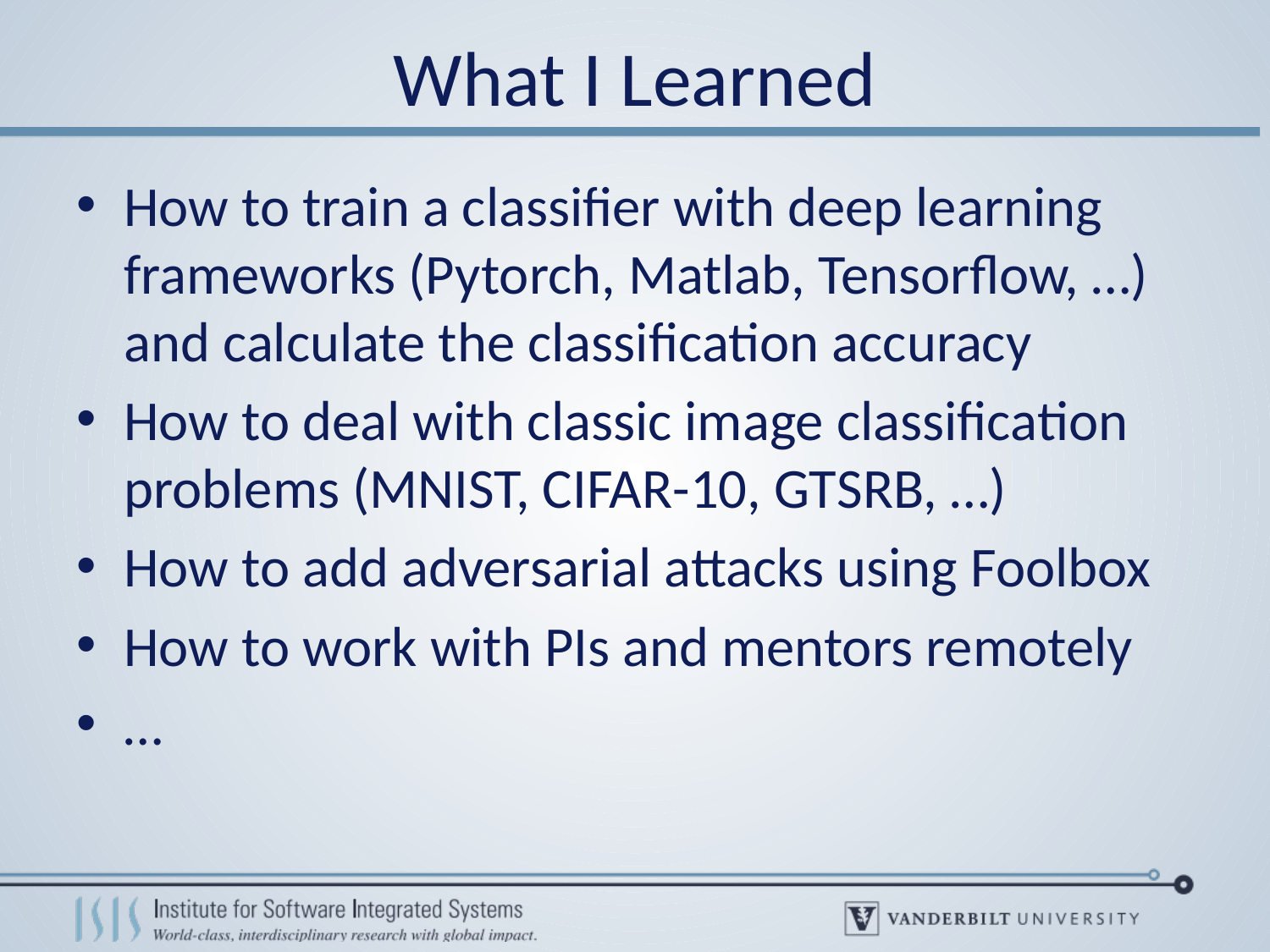

# What I Learned
How to train a classifier with deep learning frameworks (Pytorch, Matlab, Tensorflow, …) and calculate the classification accuracy
How to deal with classic image classification problems (MNIST, CIFAR-10, GTSRB, …)
How to add adversarial attacks using Foolbox
How to work with PIs and mentors remotely
…